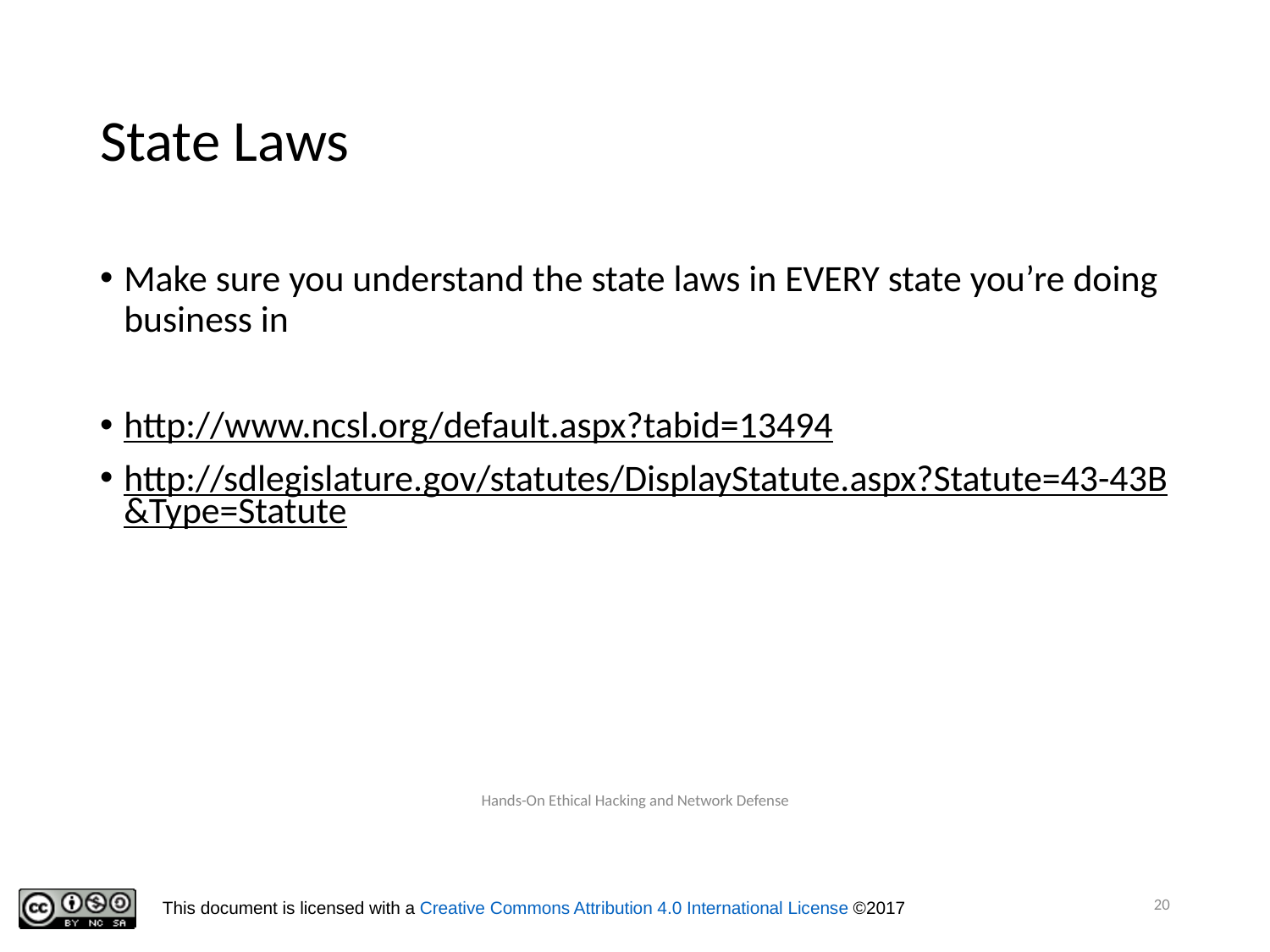

# State Laws
Make sure you understand the state laws in EVERY state you’re doing business in

http://www.ncsl.org/default.aspx?tabid=13494
http://sdlegislature.gov/statutes/DisplayStatute.aspx?Statute=43-43B&Type=Statute
Hands-On Ethical Hacking and Network Defense
20